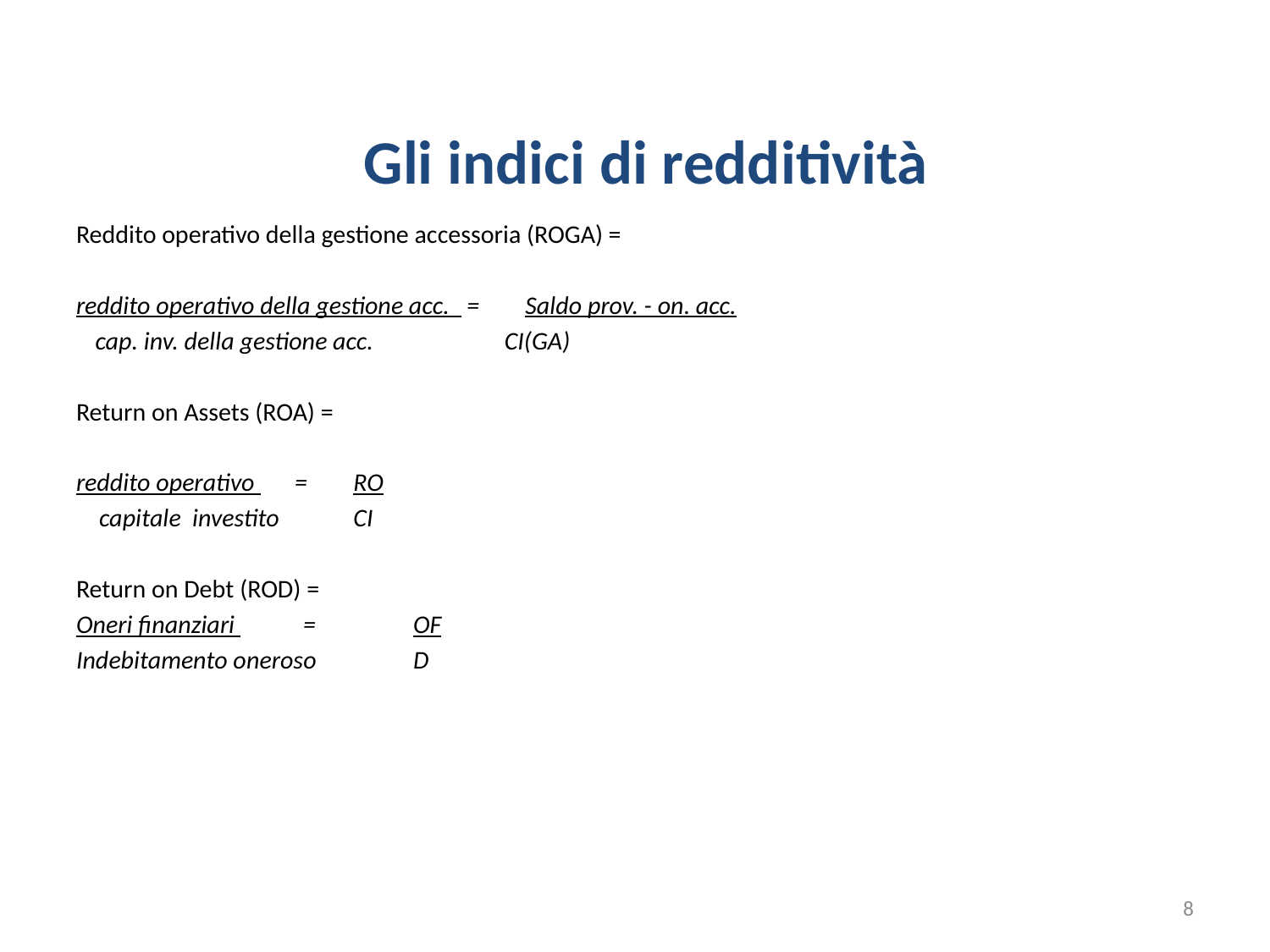

Gli indici di redditività
Reddito operativo della gestione accessoria (ROGA) =

reddito operativo della gestione acc.   =        Saldo prov. - on. acc.
	cap. inv. della gestione acc.                       CI(GA)

Return on Assets (ROA) =

reddito operativo       =        RO
    capitale  investito             CI

Return on Debt (ROD) =
Oneri finanziari            =                 OF
Indebitamento oneroso                 D

8